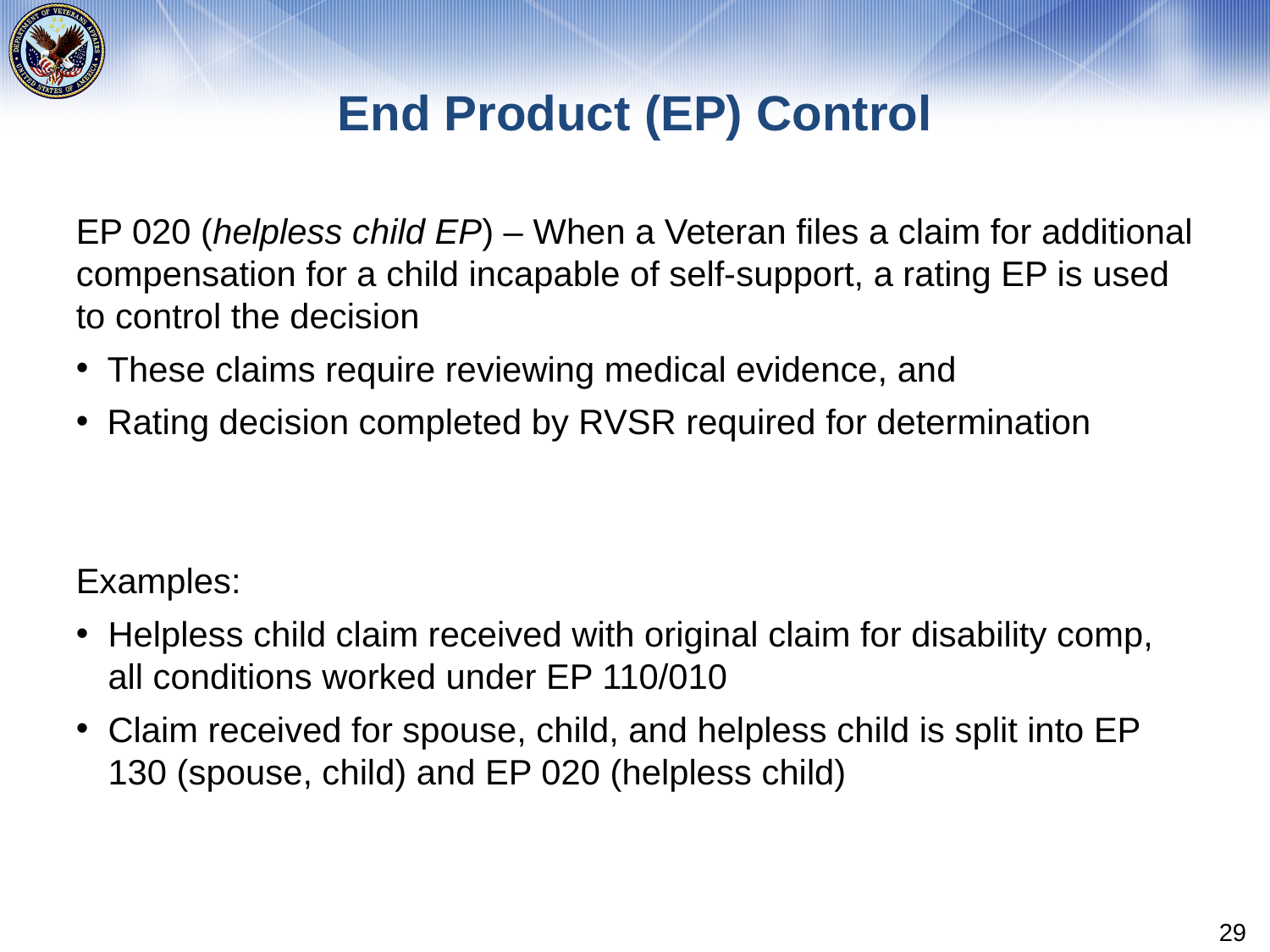

# End Product (EP) Control
EP 020 (helpless child EP) – When a Veteran files a claim for additional compensation for a child incapable of self-support, a rating EP is used to control the decision
These claims require reviewing medical evidence, and
Rating decision completed by RVSR required for determination

Examples:
Helpless child claim received with original claim for disability comp, all conditions worked under EP 110/010
Claim received for spouse, child, and helpless child is split into EP 130 (spouse, child) and EP 020 (helpless child)

29